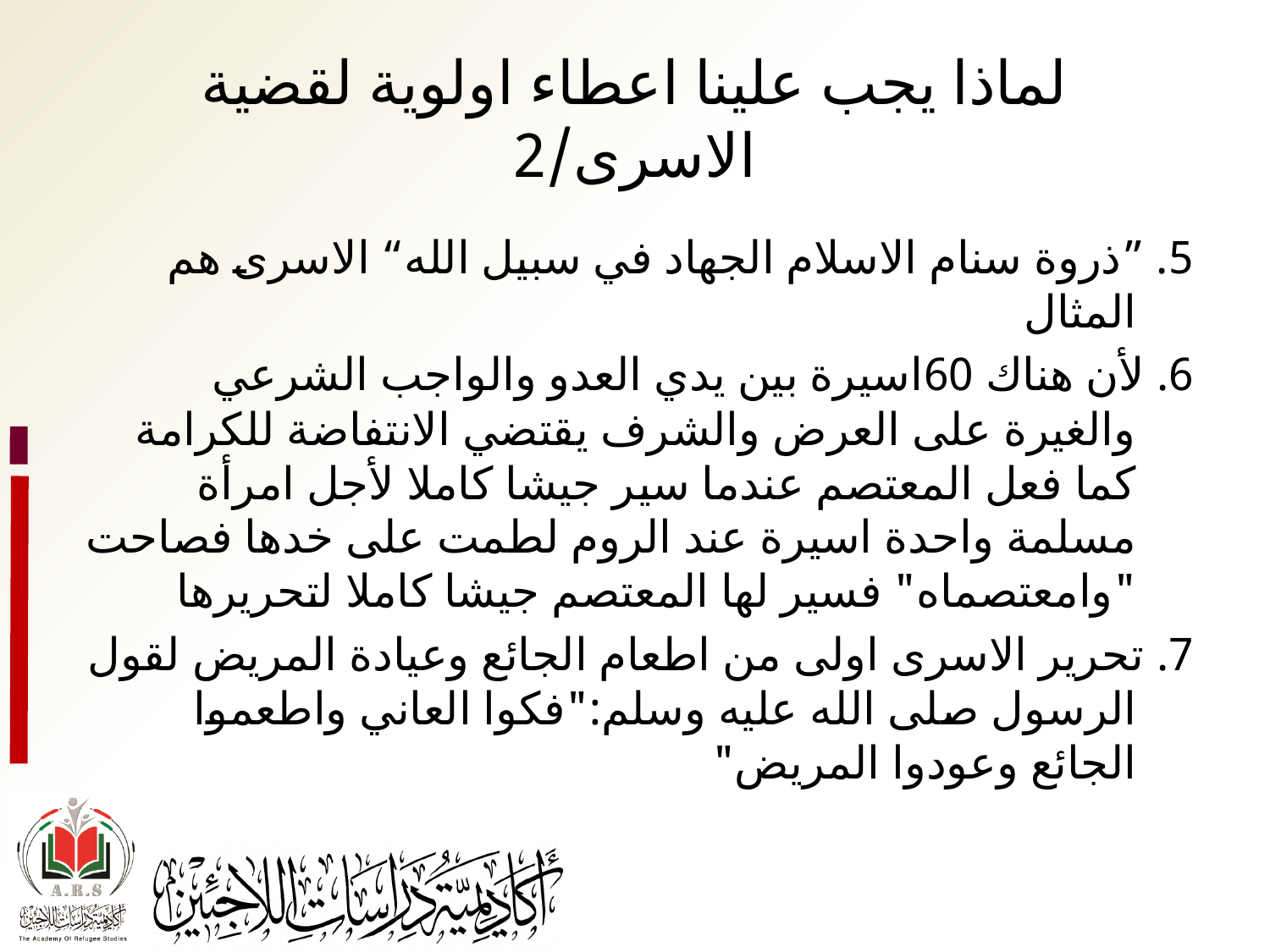

# لماذا يجب علينا اعطاء اولوية لقضية الاسرى/2
5. ”ذروة سنام الاسلام الجهاد في سبيل الله“ الاسرى هم المثال
6. لأن هناك 60اسيرة بين يدي العدو والواجب الشرعي والغيرة على العرض والشرف يقتضي الانتفاضة للكرامة كما فعل المعتصم عندما سير جيشا كاملا لأجل امرأة مسلمة واحدة اسيرة عند الروم لطمت على خدها فصاحت "وامعتصماه" فسير لها المعتصم جيشا كاملا لتحريرها
7. تحرير الاسرى اولى من اطعام الجائع وعيادة المريض لقول الرسول صلى الله عليه وسلم:"فكوا العاني واطعموا الجائع وعودوا المريض"